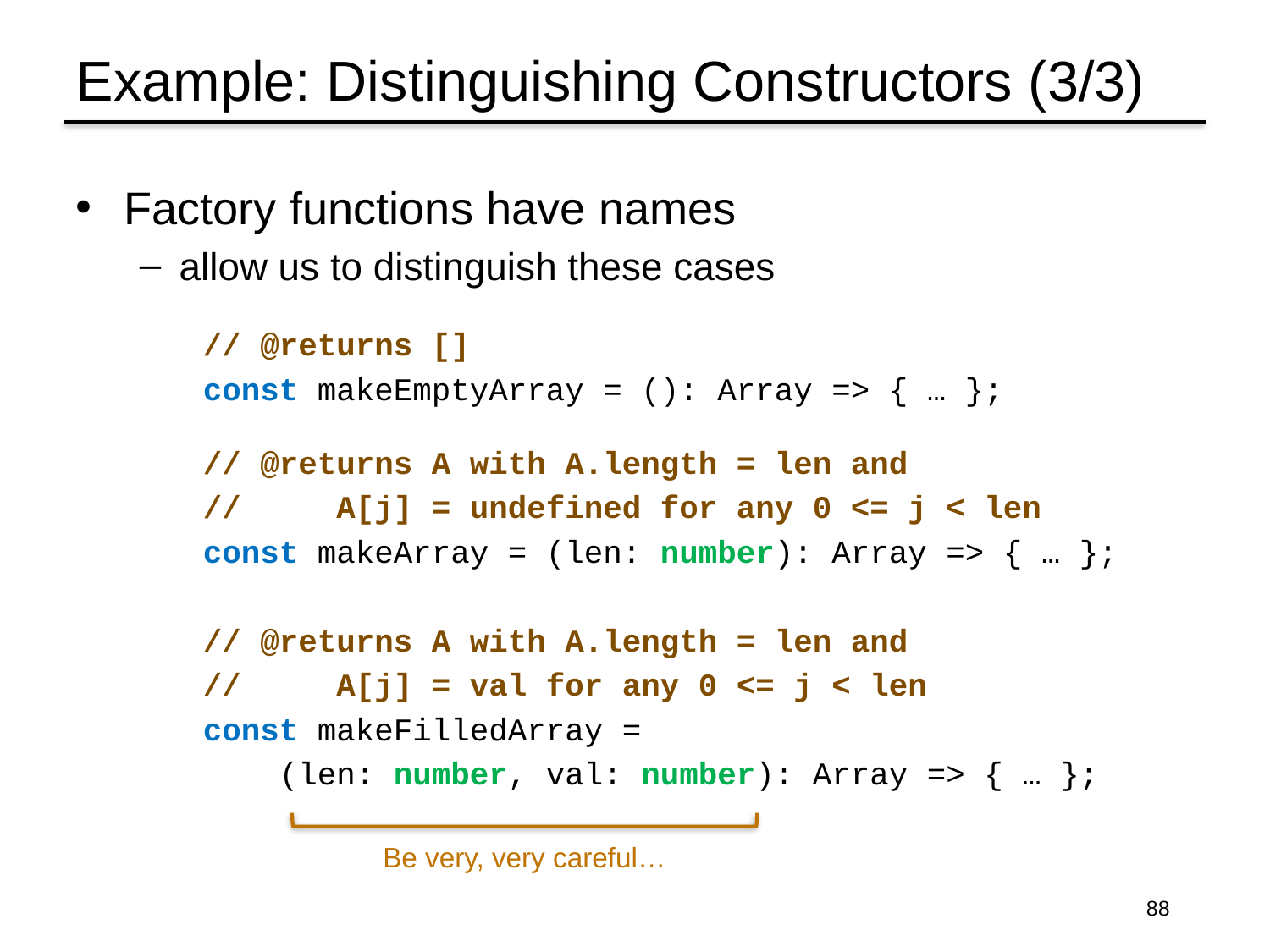

# Example: Distinguishing Constructors (3/3)
Factory functions have names
allow us to distinguish these cases

// @returns []
const makeEmptyArray = (): Array => { … };

// @returns A with A.length = len and
//     A[j] = undefined for any 0 <= j < len
const makeArray = (len: number): Array => { … };

// @returns A with A.length = len and
//     A[j] = val for any 0 <= j < len
const makeFilledArray =
    (len: number, val: number): Array => { … };

Be very, very careful…
88